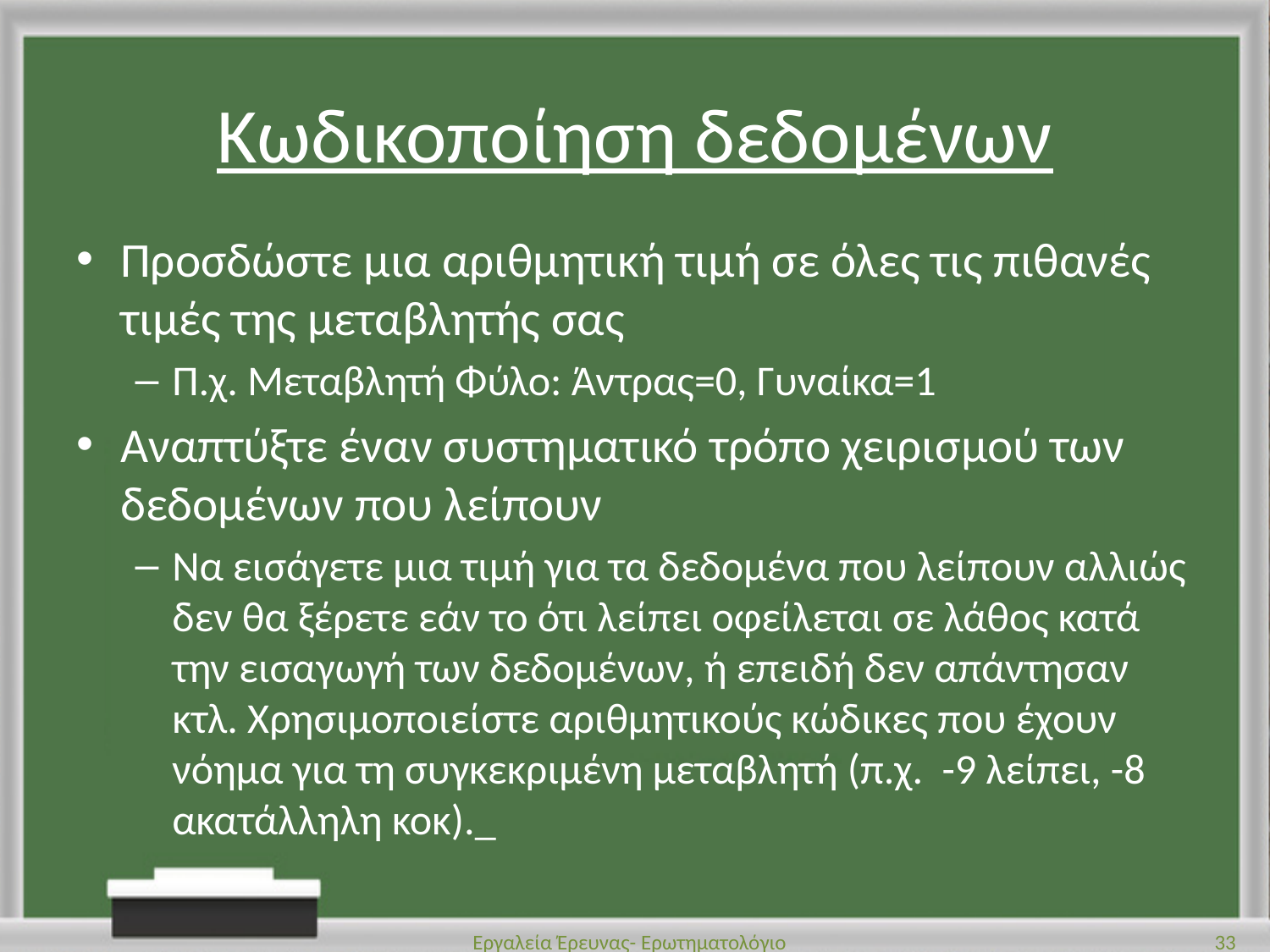

# Κωδικοποίηση δεδομένων
Προσδώστε μια αριθμητική τιμή σε όλες τις πιθανές τιμές της μεταβλητής σας
Π.χ. Μεταβλητή Φύλο: Άντρας=0, Γυναίκα=1
Αναπτύξτε έναν συστηματικό τρόπο χειρισμού των δεδομένων που λείπουν
Να εισάγετε μια τιμή για τα δεδομένα που λείπουν αλλιώς δεν θα ξέρετε εάν το ότι λείπει οφείλεται σε λάθος κατά την εισαγωγή των δεδομένων, ή επειδή δεν απάντησαν κτλ. Χρησιμοποιείστε αριθμητικούς κώδικες που έχουν νόημα για τη συγκεκριμένη μεταβλητή (π.χ.  -9 λείπει, -8 ακατάλληλη κοκ)._

Εργαλεία Έρευνας- Ερωτηματολόγιο
33